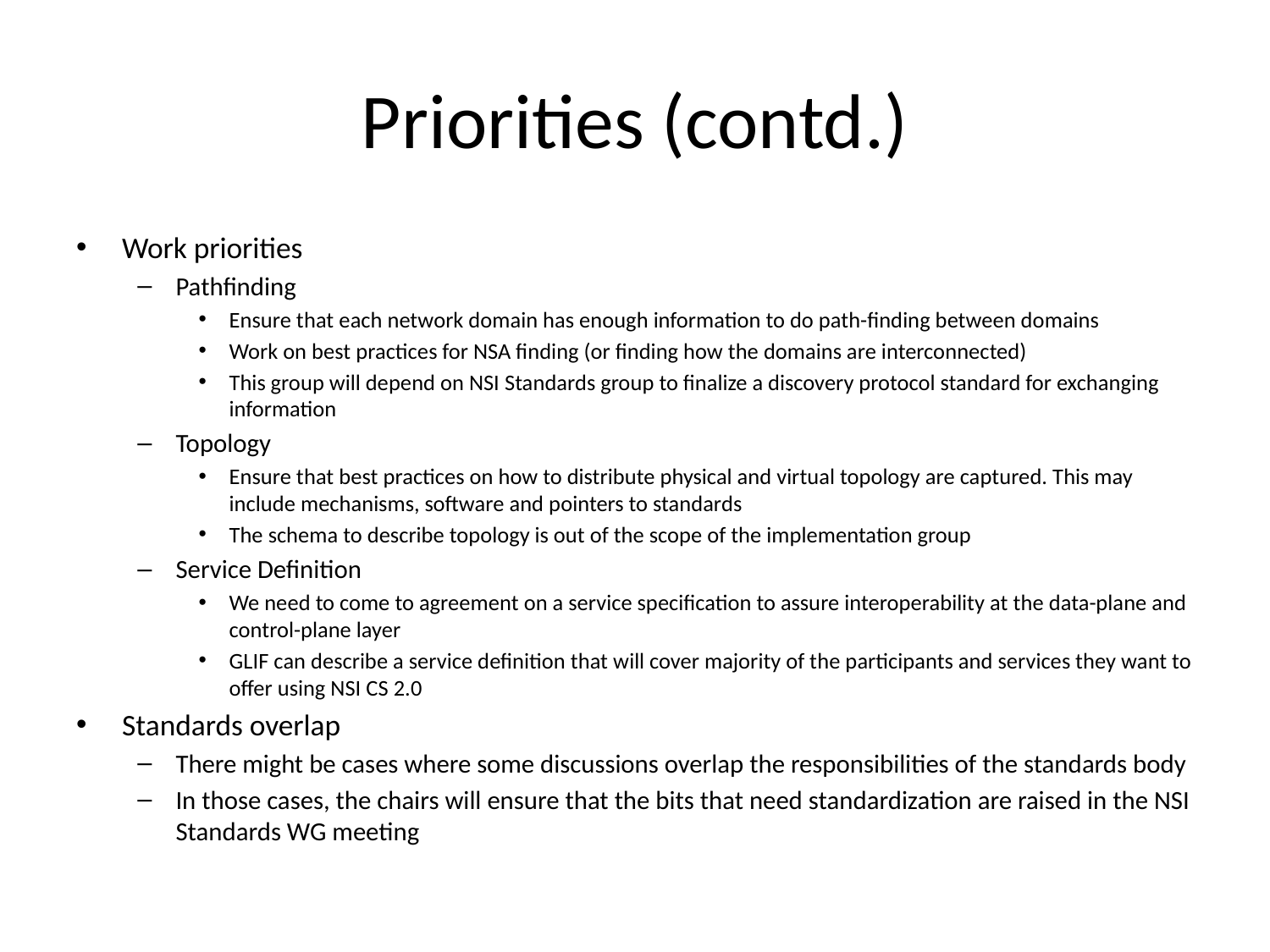

# Priorities (contd.)
Work priorities
Pathfinding
Ensure that each network domain has enough information to do path-finding between domains
Work on best practices for NSA finding (or finding how the domains are interconnected)
This group will depend on NSI Standards group to finalize a discovery protocol standard for exchanging information
Topology
Ensure that best practices on how to distribute physical and virtual topology are captured. This may include mechanisms, software and pointers to standards
The schema to describe topology is out of the scope of the implementation group
Service Definition
We need to come to agreement on a service specification to assure interoperability at the data-plane and control-plane layer
GLIF can describe a service definition that will cover majority of the participants and services they want to offer using NSI CS 2.0
Standards overlap
There might be cases where some discussions overlap the responsibilities of the standards body
In those cases, the chairs will ensure that the bits that need standardization are raised in the NSI Standards WG meeting